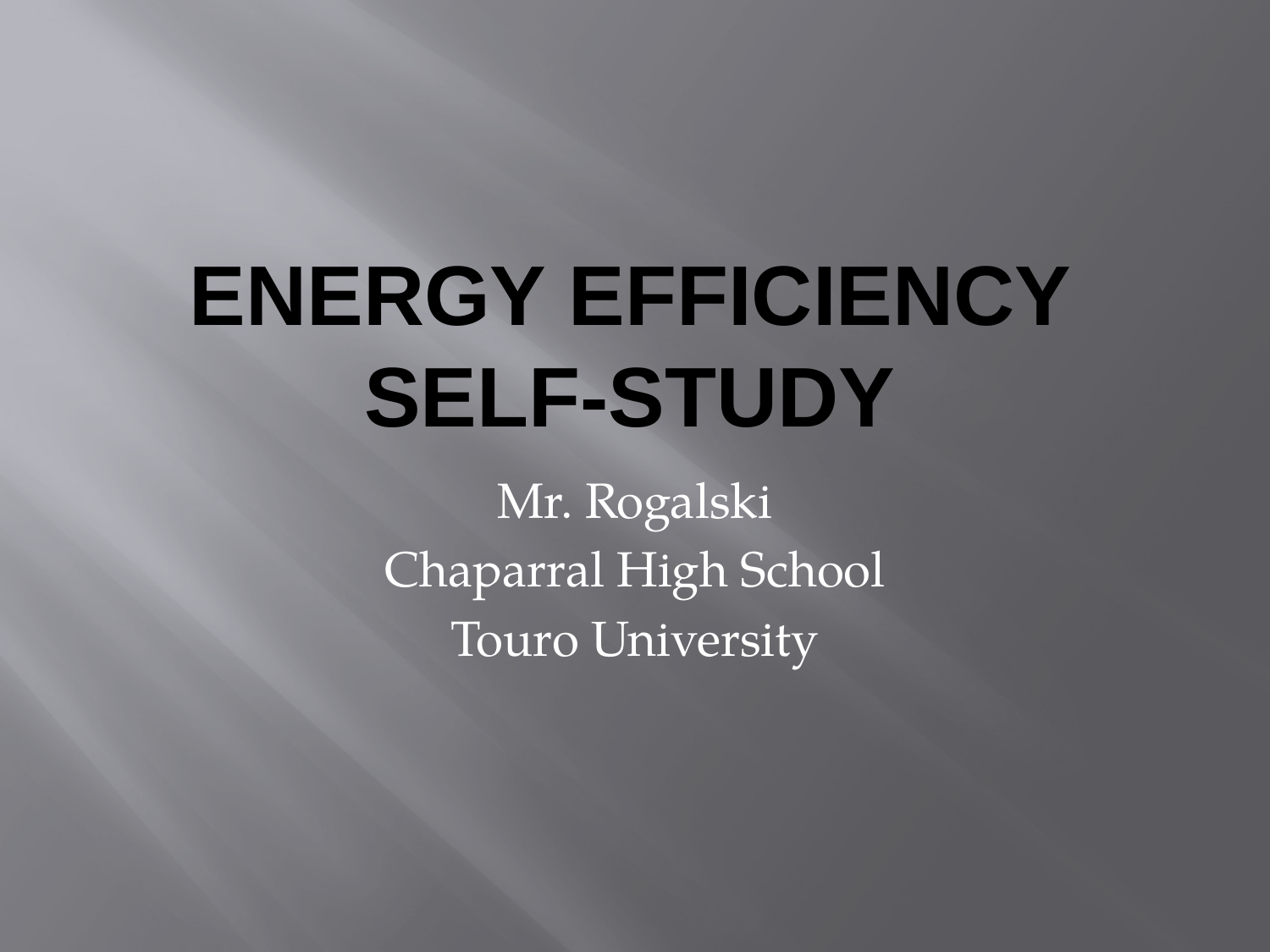

# Energy Efficiency Self-Study
Mr. Rogalski
Chaparral High School
Touro University